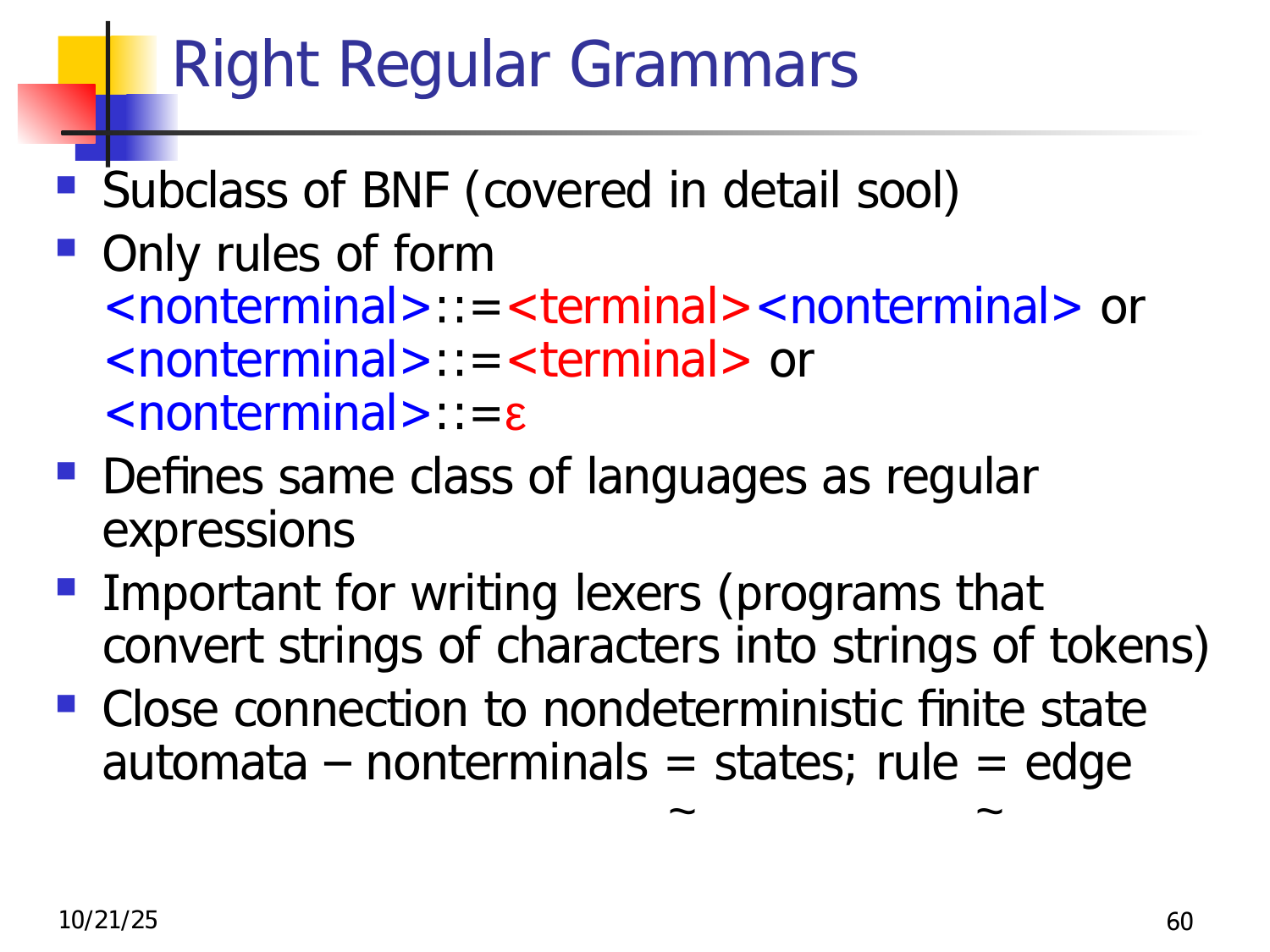

# Right Regular Grammars
Subclass of BNF (covered in detail sool)
Only rules of form <nonterminal>::=<terminal><nonterminal> or <nonterminal>::=<terminal> or <nonterminal>::=ε
Defines same class of languages as regular expressions
Important for writing lexers (programs that convert strings of characters into strings of tokens)
Close connection to nondeterministic finite state automata – nonterminals = states; rule = edge
~
~
10/21/25
60